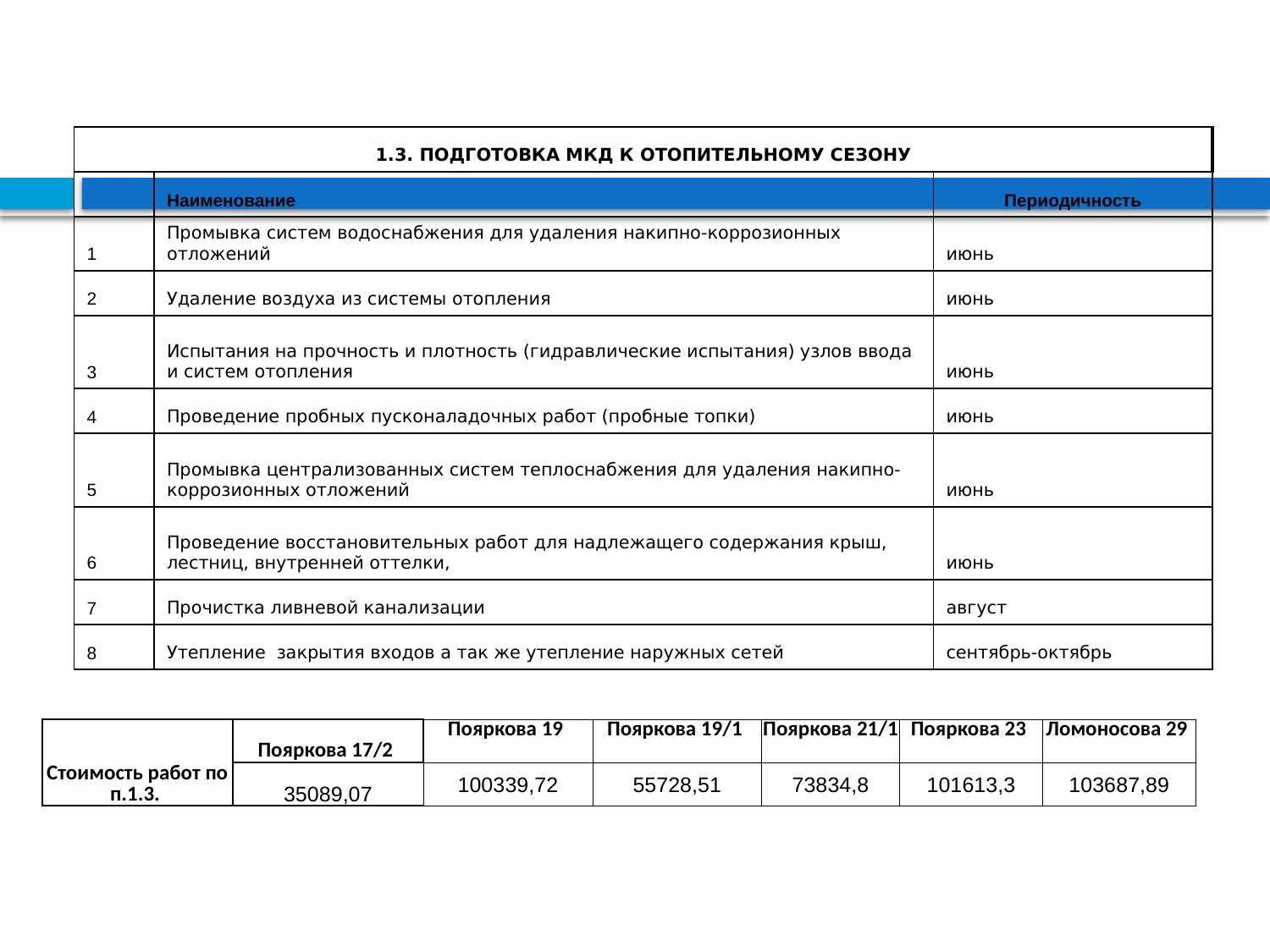

| 1.3. ПОДГОТОВКА МКД К ОТОПИТЕЛЬНОМУ СЕЗОНУ |  |  |
| --- | --- | --- |
|  | Наименование | Периодичность |
| 1 | Промывка систем водоснабжения для удаления накипно-коррозионных отложений | июнь |
| 2 | Удаление воздуха из системы отопления | июнь |
| 3 | Испытания на прочность и плотность (гидравлические испытания) узлов ввода и систем отопления | июнь |
| 4 | Проведение пробных пусконаладочных работ (пробные топки) | июнь |
| 5 | Промывка централизованных систем теплоснабжения для удаления накипно-коррозионных отложений | июнь |
| 6 | Проведение восстановительных работ для надлежащего содержания крыш, лестниц, внутренней оттелки, | июнь |
| 7 | Прочистка ливневой канализации | август |
| 8 | Утепление закрытия входов а так же утепление наружных сетей | сентябрь-октябрь |
| Стоимость работ по п.1.3. | Пояркова 17/2 | Пояркова 19 | Пояркова 19/1 | Пояркова 21/1 | Пояркова 23 | Ломоносова 29 |
| --- | --- | --- | --- | --- | --- | --- |
|  | 35089,07 | 100339,72 | 55728,51 | 73834,8 | 101613,3 | 103687,89 |